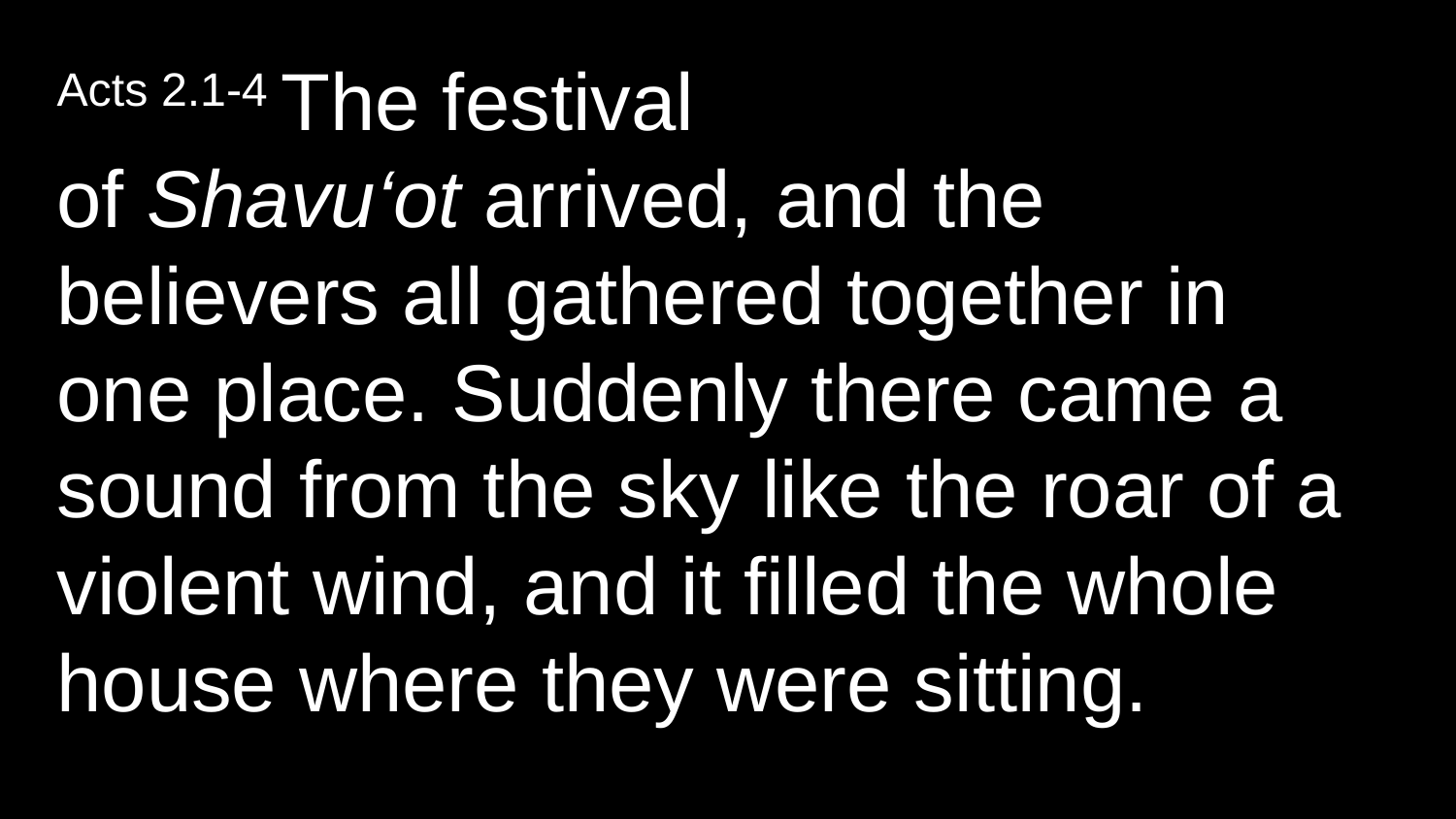

Acts 2.1-4 The festival of Shavu‘ot arrived, and the believers all gathered together in one place. Suddenly there came a sound from the sky like the roar of a violent wind, and it filled the whole house where they were sitting.